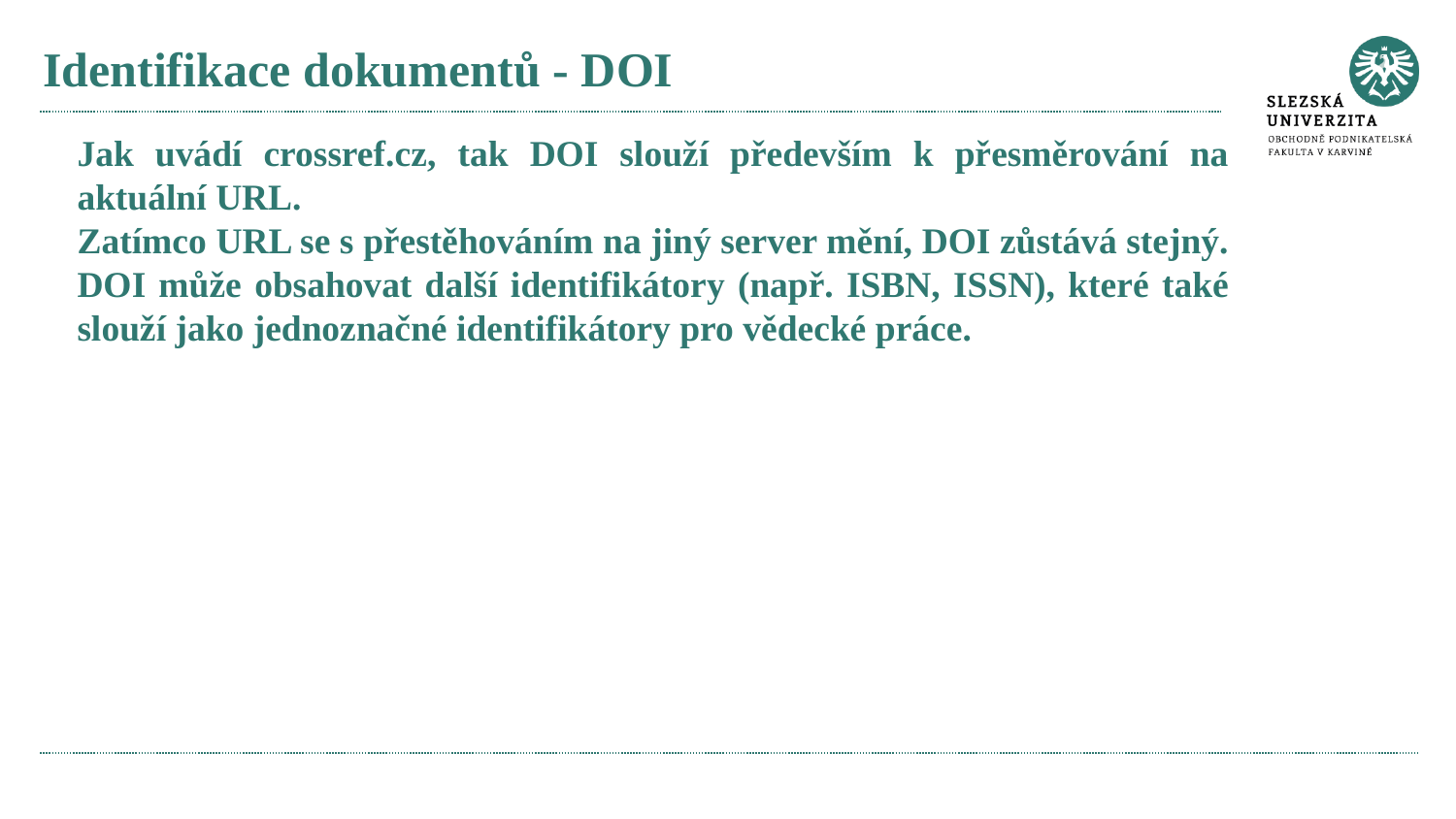

# Identifikace dokumentů - DOI
Jak uvádí crossref.cz, tak DOI slouží především k přesměrování na aktuální URL.
Zatímco URL se s přestěhováním na jiný server mění, DOI zůstává stejný.
DOI může obsahovat další identifikátory (např. ISBN, ISSN), které také slouží jako jednoznačné identifikátory pro vědecké práce.